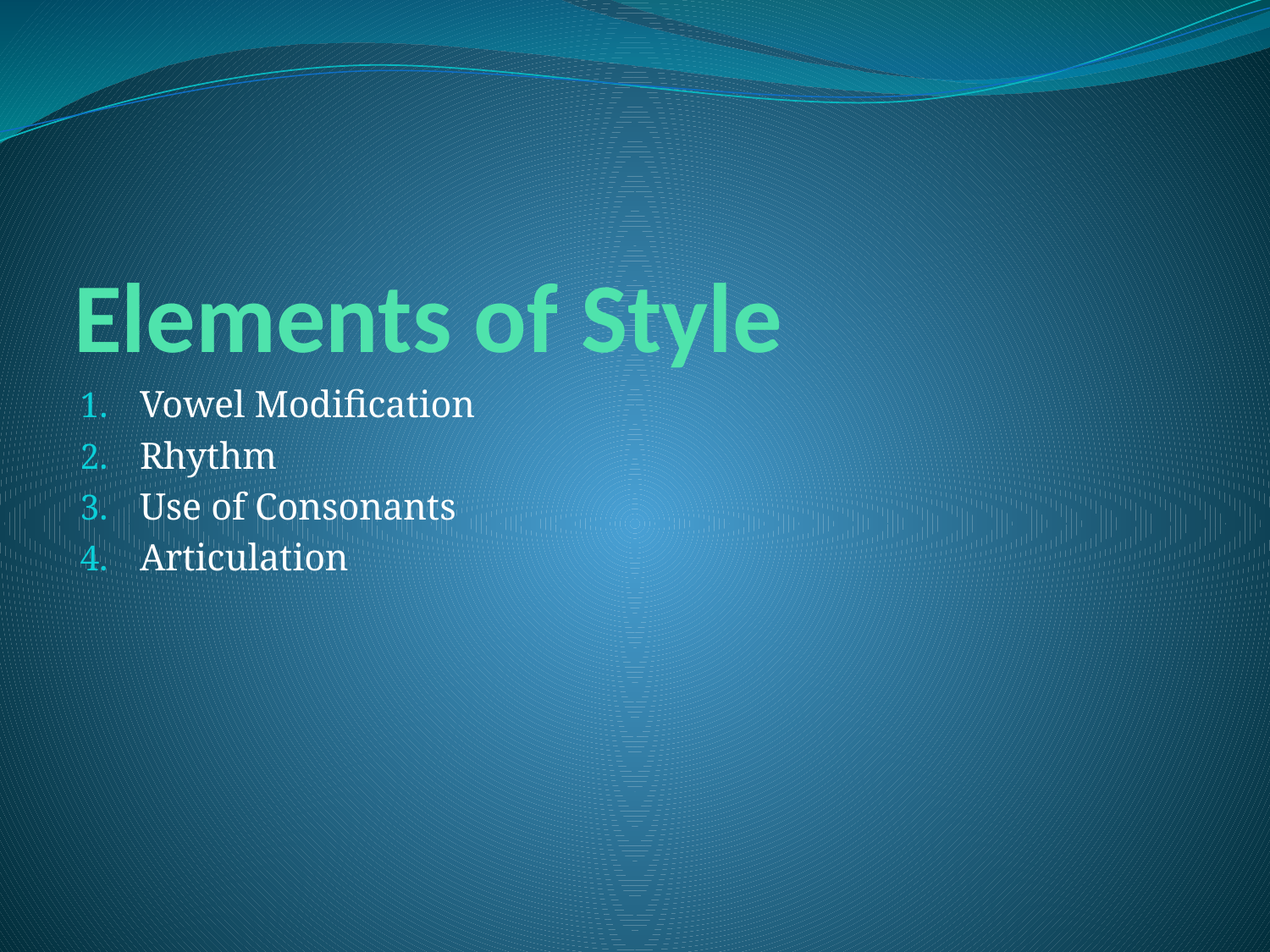

# Elements of Style
Vowel Modification
Rhythm
Use of Consonants
Articulation